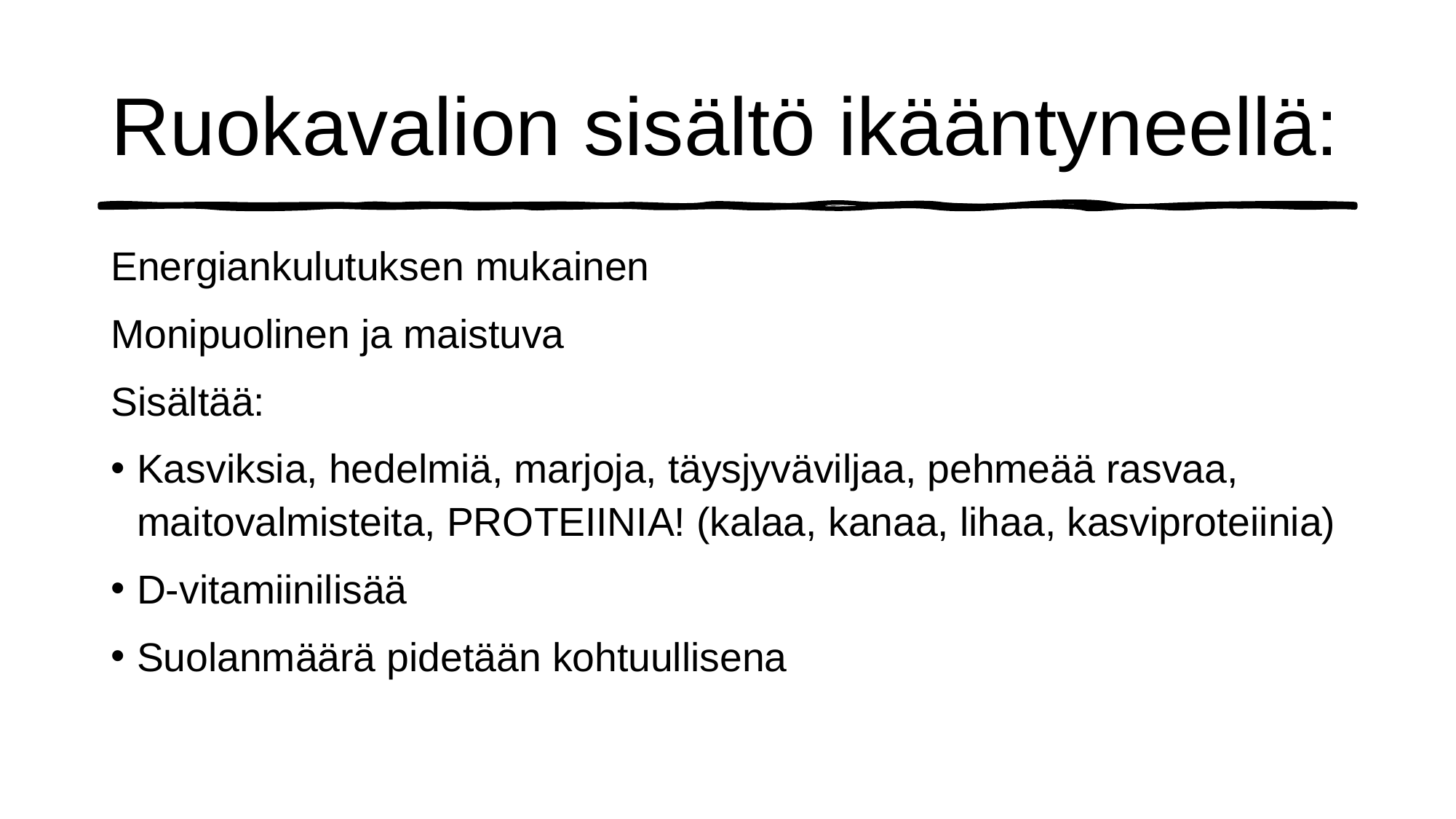

# Ruokavalion sisältö ikääntyneellä:
Energiankulutuksen mukainen
Monipuolinen ja maistuva
Sisältää:
Kasviksia, hedelmiä, marjoja, täysjyväviljaa, pehmeää rasvaa, maitovalmisteita, PROTEIINIA! (kalaa, kanaa, lihaa, kasviproteiinia)
D-vitamiinilisää
Suolanmäärä pidetään kohtuullisena